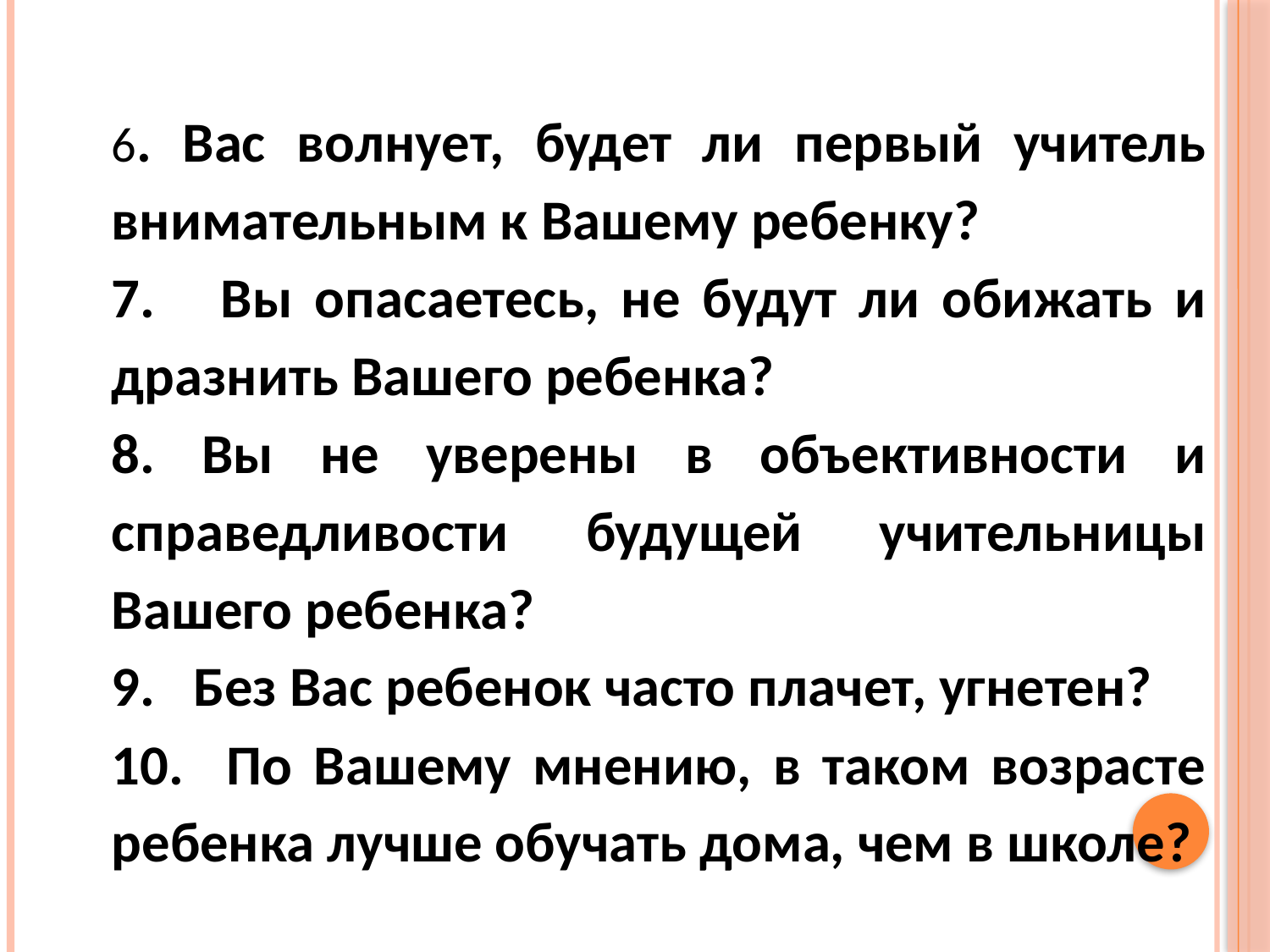

6. Вас волнует, будет ли первый учитель внимательным к Вашему ребенку?
7.   Вы опасаетесь, не будут ли обижать и дразнить Вашего ребенка?
8. Вы не уверены в объективности и справедливости будущей учительницы Вашего ребенка?
9.   Без Вас ребенок часто плачет, угнетен?
10.  По Вашему мнению, в таком возрасте ребенка лучше обучать дома, чем в школе?